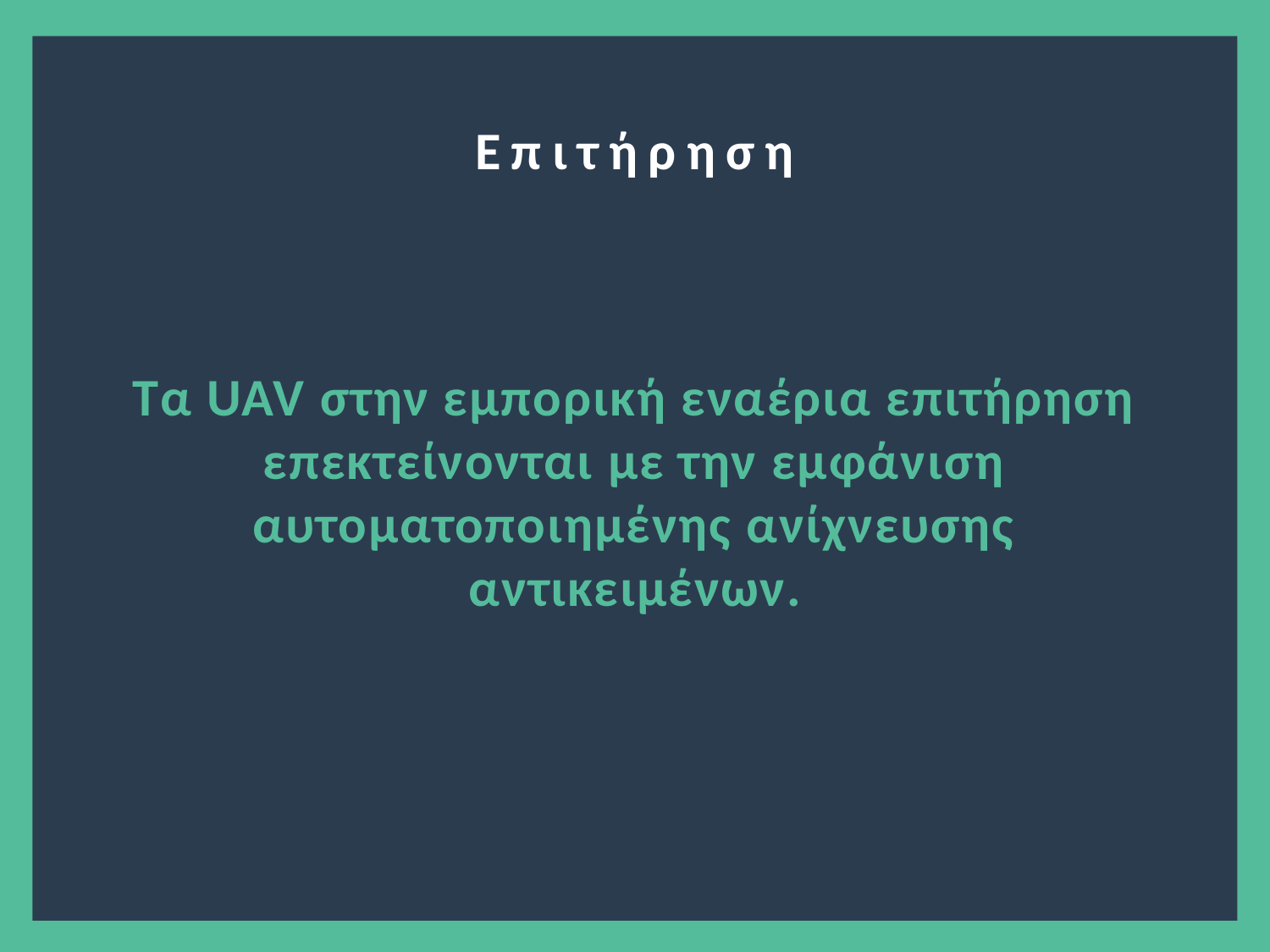

Επιτήρηση
Τα UAV στην εμπορική εναέρια επιτήρηση επεκτείνονται με την εμφάνιση αυτοματοποιημένης ανίχνευσης αντικειμένων.
4